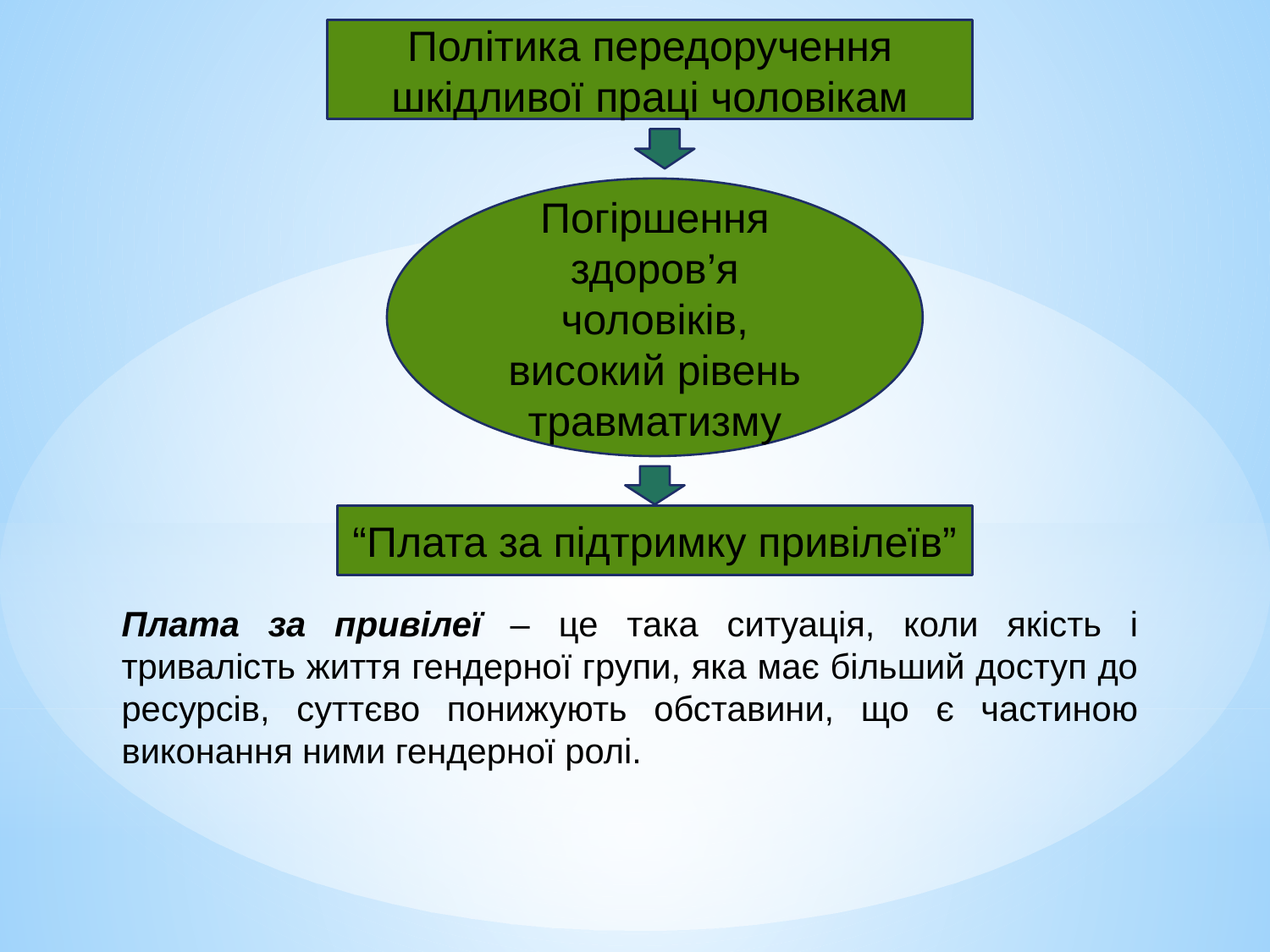

Політика передоручення шкідливої праці чоловікам

Погіршення здоров’я чоловіків, високий рівень травматизму

“Плата за підтримку привілеїв”
Плата за привілеї – це така ситуація, коли якість і тривалість життя гендерної групи, яка має більший доступ до ресурсів, суттєво понижують обставини, що є частиною виконання ними гендерної ролі.